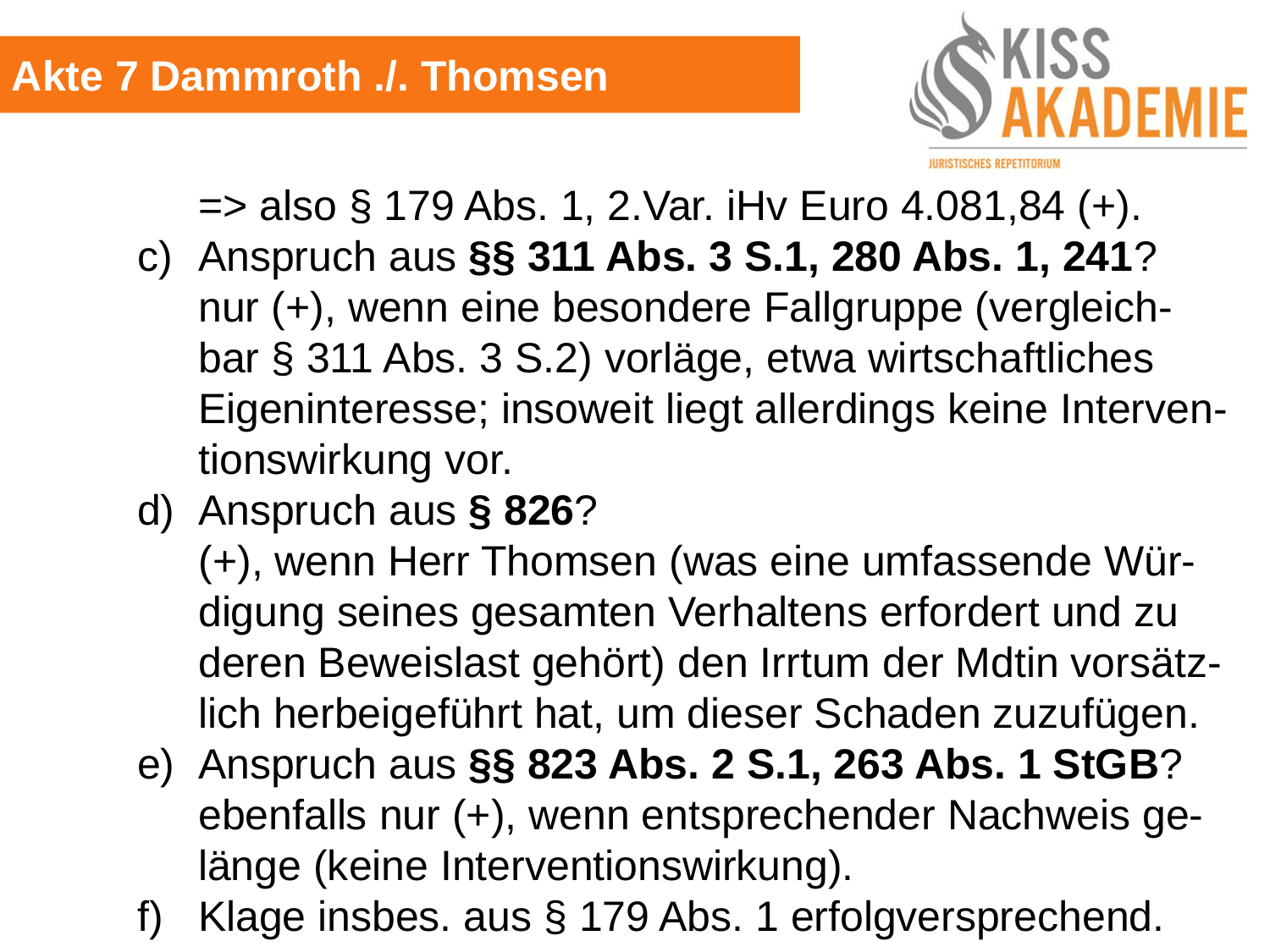

Akte 7 Dammroth ./. Thomsen

			=> also § 179 Abs. 1, 2.Var. iHv Euro 4.081,84 (+).
		c)	Anspruch aus §§ 311 Abs. 3 S.1, 280 Abs. 1, 241?
			nur (+), wenn eine besondere Fallgruppe (vergleich-			bar § 311 Abs. 3 S.2) vorläge, etwa wirtschaftliches				Eigeninteresse; insoweit liegt allerdings keine Interven-			tionswirkung vor.
		d)	Anspruch aus § 826?
			(+), wenn Herr Thomsen (was eine umfassende Wür-			digung seines gesamten Verhaltens erfordert und zu			deren Beweislast gehört) den Irrtum der Mdtin vorsätz-			lich herbeigeführt hat, um dieser Schaden zuzufügen.
		e)	Anspruch aus §§ 823 Abs. 2 S.1, 263 Abs. 1 StGB?
			ebenfalls nur (+), wenn entsprechender Nachweis ge-			länge (keine Interventionswirkung).
		f)	Klage insbes. aus § 179 Abs. 1 erfolgversprechend.